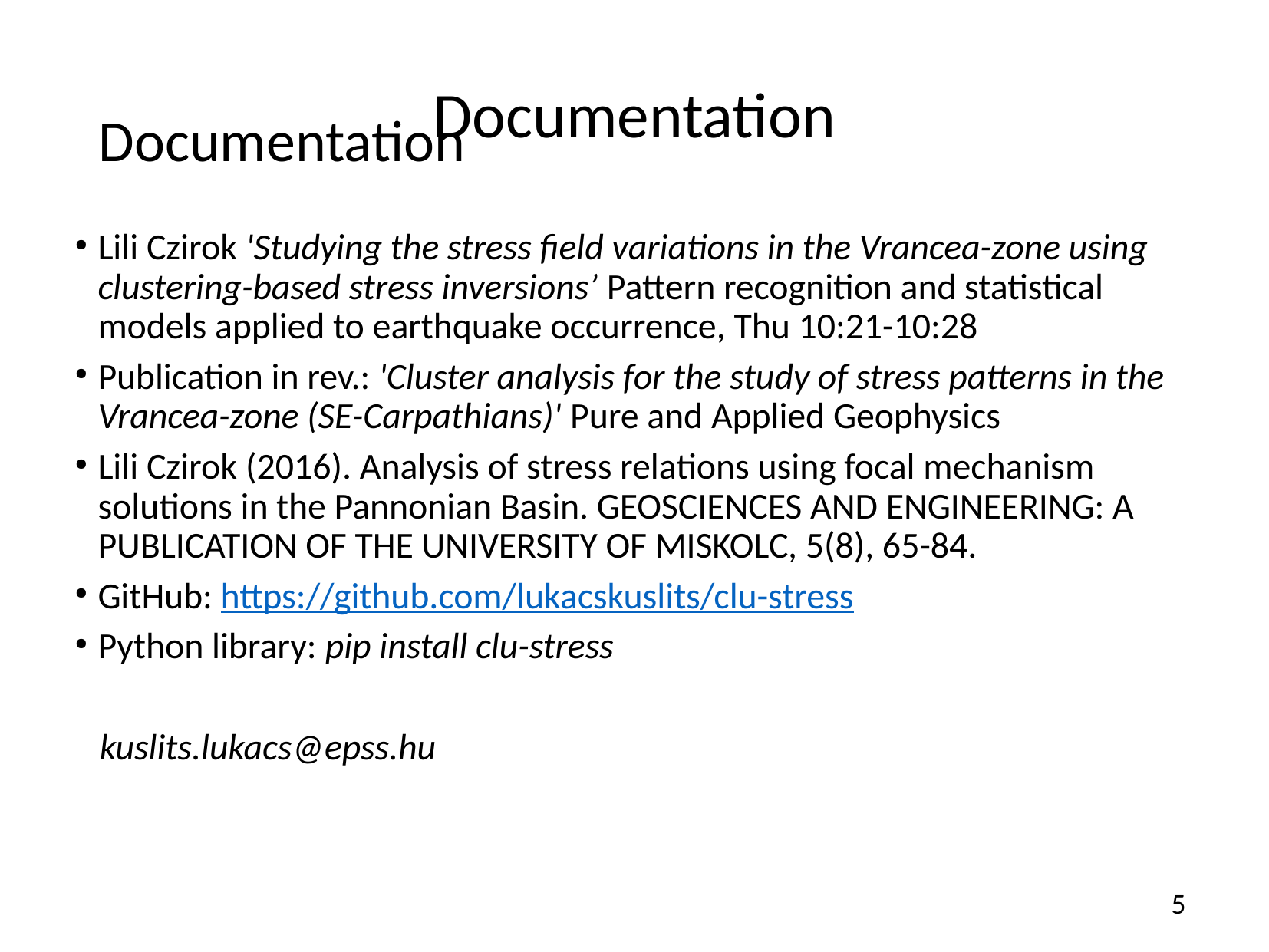

Documentation
# Documentation
Lili Czirok 'Studying the stress field variations in the Vrancea-zone using clustering-based stress inversions’ Pattern recognition and statistical models applied to earthquake occurrence, Thu 10:21-10:28
Publication in rev.: 'Cluster analysis for the study of stress patterns in the Vrancea-zone (SE-Carpathians)' Pure and Applied Geophysics
Lili Czirok (2016). Analysis of stress relations using focal mechanism solutions in the Pannonian Basin. GEOSCIENCES AND ENGINEERING: A PUBLICATION OF THE UNIVERSITY OF MISKOLC, 5(8), 65-84.
GitHub: https://github.com/lukacskuslits/clu-stress
Python library: pip install clu-stress

   kuslits.lukacs@epss.hu
5